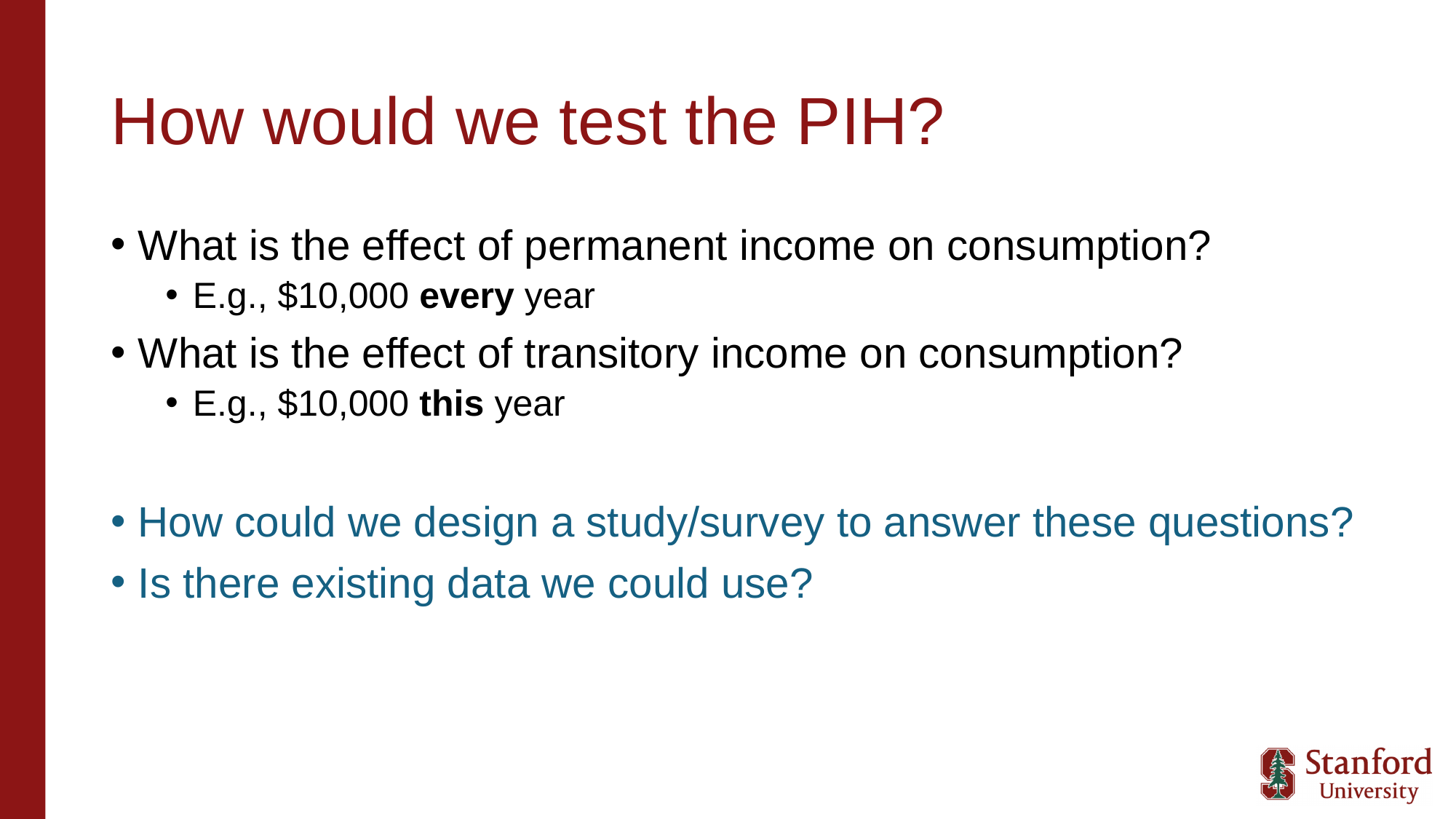

# How would we test the PIH?
What is the effect of permanent income on consumption?
E.g., $10,000 every year
What is the effect of transitory income on consumption?
E.g., $10,000 this year

How could we design a study/survey to answer these questions?
Is there existing data we could use?